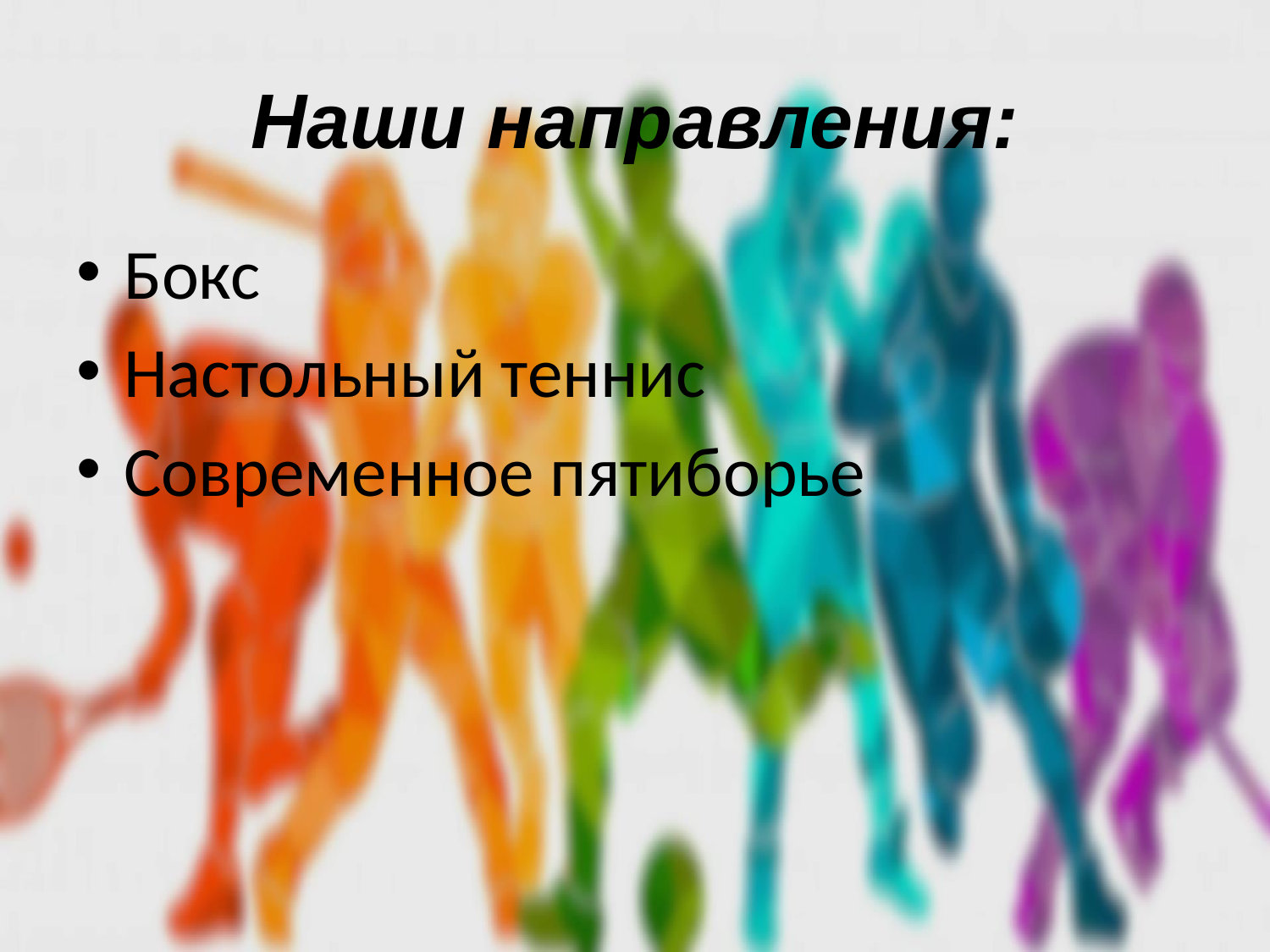

# Наши направления:
Бокс
Настольный теннис
Современное пятиборье